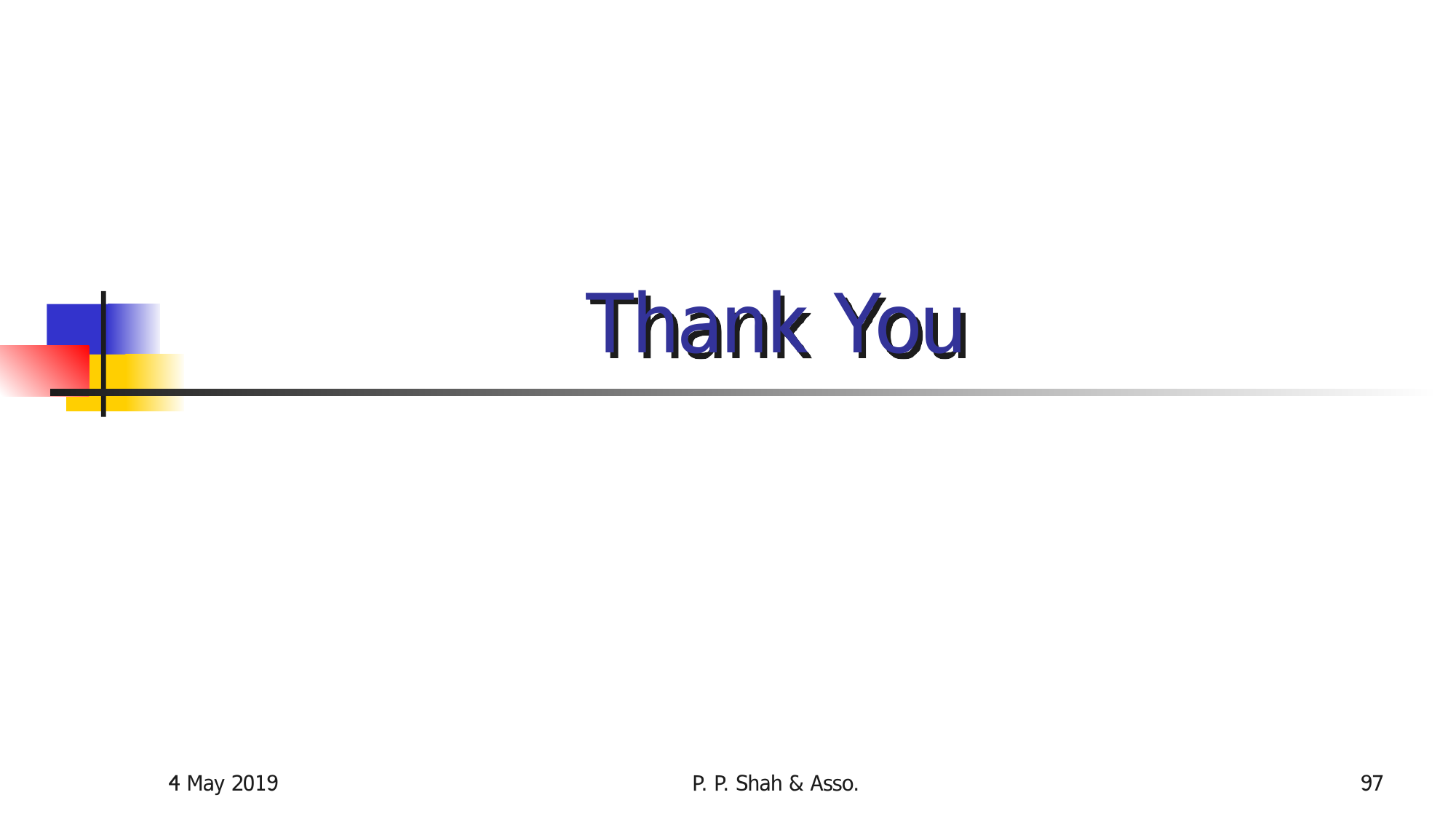

# Thank You
4 May 2019
P. P. Shah & Asso.
97